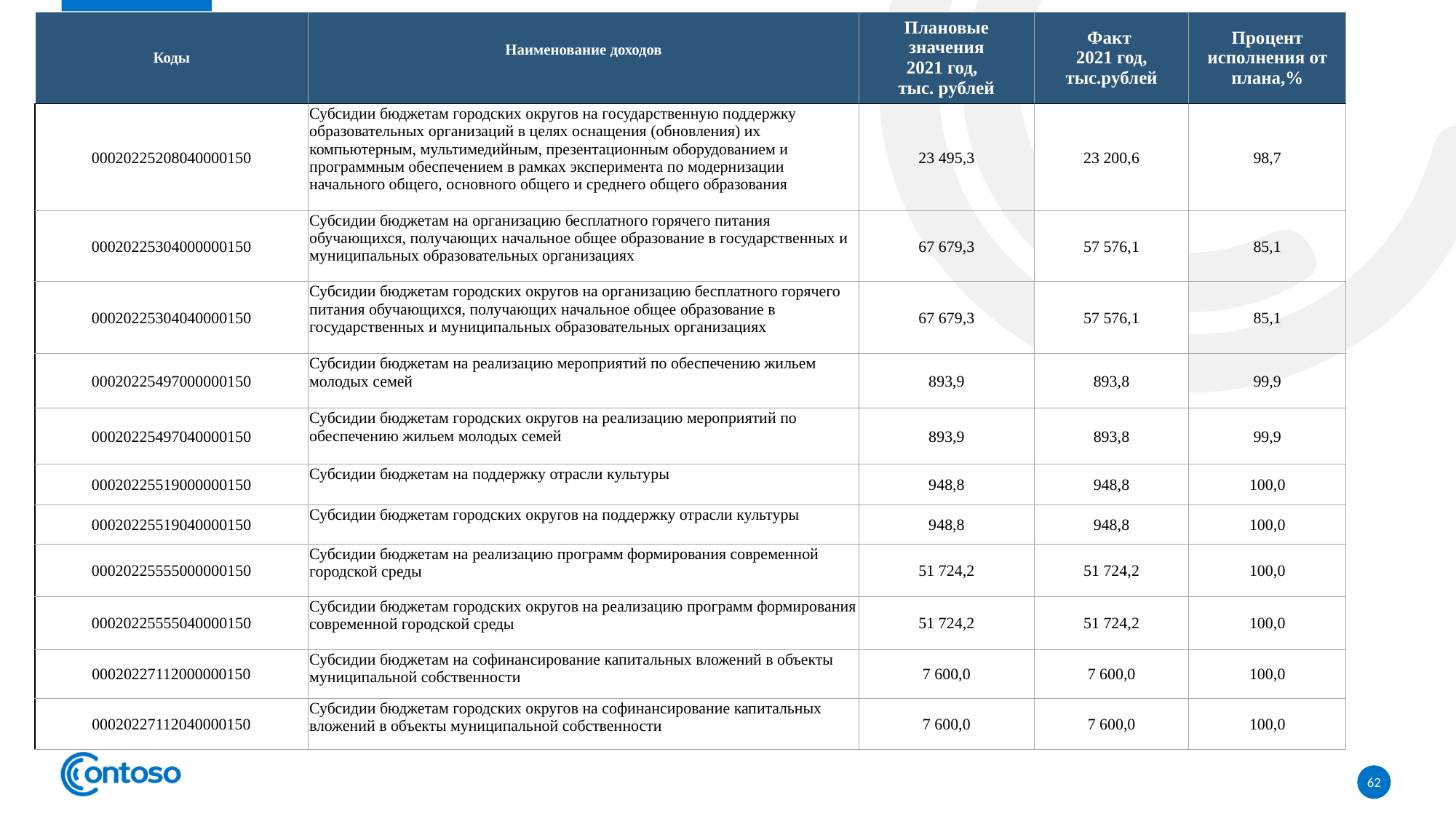

| Коды | Наименование доходов | Плановые значения 2021 год, тыс. рублей | Факт 2021 год, тыс.рублей | Процент исполнения от плана,% |
| --- | --- | --- | --- | --- |
| 00020225208040000150 | Субсидии бюджетам городских округов на государственную поддержку образовательных организаций в целях оснащения (обновления) их компьютерным, мультимедийным, презентационным оборудованием и программным обеспечением в рамках эксперимента по модернизации начального общего, основного общего и среднего общего образования | 23 495,3 | 23 200,6 | 98,7 |
| 00020225304000000150 | Субсидии бюджетам на организацию бесплатного горячего питания обучающихся, получающих начальное общее образование в государственных и муниципальных образовательных организациях | 67 679,3 | 57 576,1 | 85,1 |
| 00020225304040000150 | Субсидии бюджетам городских округов на организацию бесплатного горячего питания обучающихся, получающих начальное общее образование в государственных и муниципальных образовательных организациях | 67 679,3 | 57 576,1 | 85,1 |
| 00020225497000000150 | Субсидии бюджетам на реализацию мероприятий по обеспечению жильем молодых семей | 893,9 | 893,8 | 99,9 |
| 00020225497040000150 | Субсидии бюджетам городских округов на реализацию мероприятий по обеспечению жильем молодых семей | 893,9 | 893,8 | 99,9 |
| 00020225519000000150 | Субсидии бюджетам на поддержку отрасли культуры | 948,8 | 948,8 | 100,0 |
| 00020225519040000150 | Субсидии бюджетам городских округов на поддержку отрасли культуры | 948,8 | 948,8 | 100,0 |
| 00020225555000000150 | Субсидии бюджетам на реализацию программ формирования современной городской среды | 51 724,2 | 51 724,2 | 100,0 |
| 00020225555040000150 | Субсидии бюджетам городских округов на реализацию программ формирования современной городской среды | 51 724,2 | 51 724,2 | 100,0 |
| 00020227112000000150 | Субсидии бюджетам на софинансирование капитальных вложений в объекты муниципальной собственности | 7 600,0 | 7 600,0 | 100,0 |
| 00020227112040000150 | Субсидии бюджетам городских округов на софинансирование капитальных вложений в объекты муниципальной собственности | 7 600,0 | 7 600,0 | 100,0 |
62